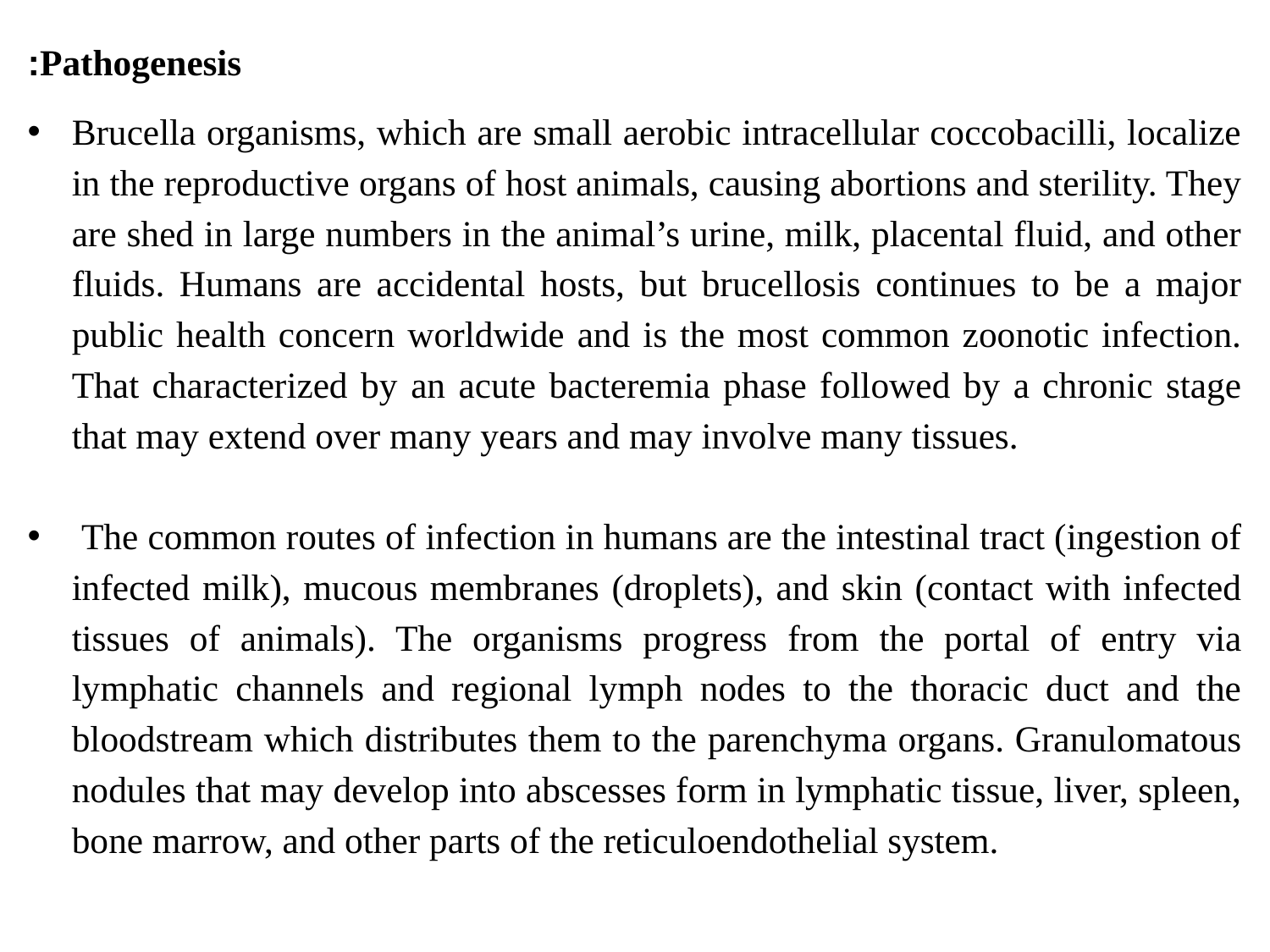

Pathogenesis:
Brucella organisms, which are small aerobic intracellular coccobacilli, localize in the reproductive organs of host animals, causing abortions and sterility. They are shed in large numbers in the animal’s urine, milk, placental fluid, and other fluids. Humans are accidental hosts, but brucellosis continues to be a major public health concern worldwide and is the most common zoonotic infection. That characterized by an acute bacteremia phase followed by a chronic stage that may extend over many years and may involve many tissues.

 The common routes of infection in humans are the intestinal tract (ingestion of infected milk), mucous membranes (droplets), and skin (contact with infected tissues of animals). The organisms progress from the portal of entry via lymphatic channels and regional lymph nodes to the thoracic duct and the bloodstream which distributes them to the parenchyma organs. Granulomatous nodules that may develop into abscesses form in lymphatic tissue, liver, spleen, bone marrow, and other parts of the reticuloendothelial system.